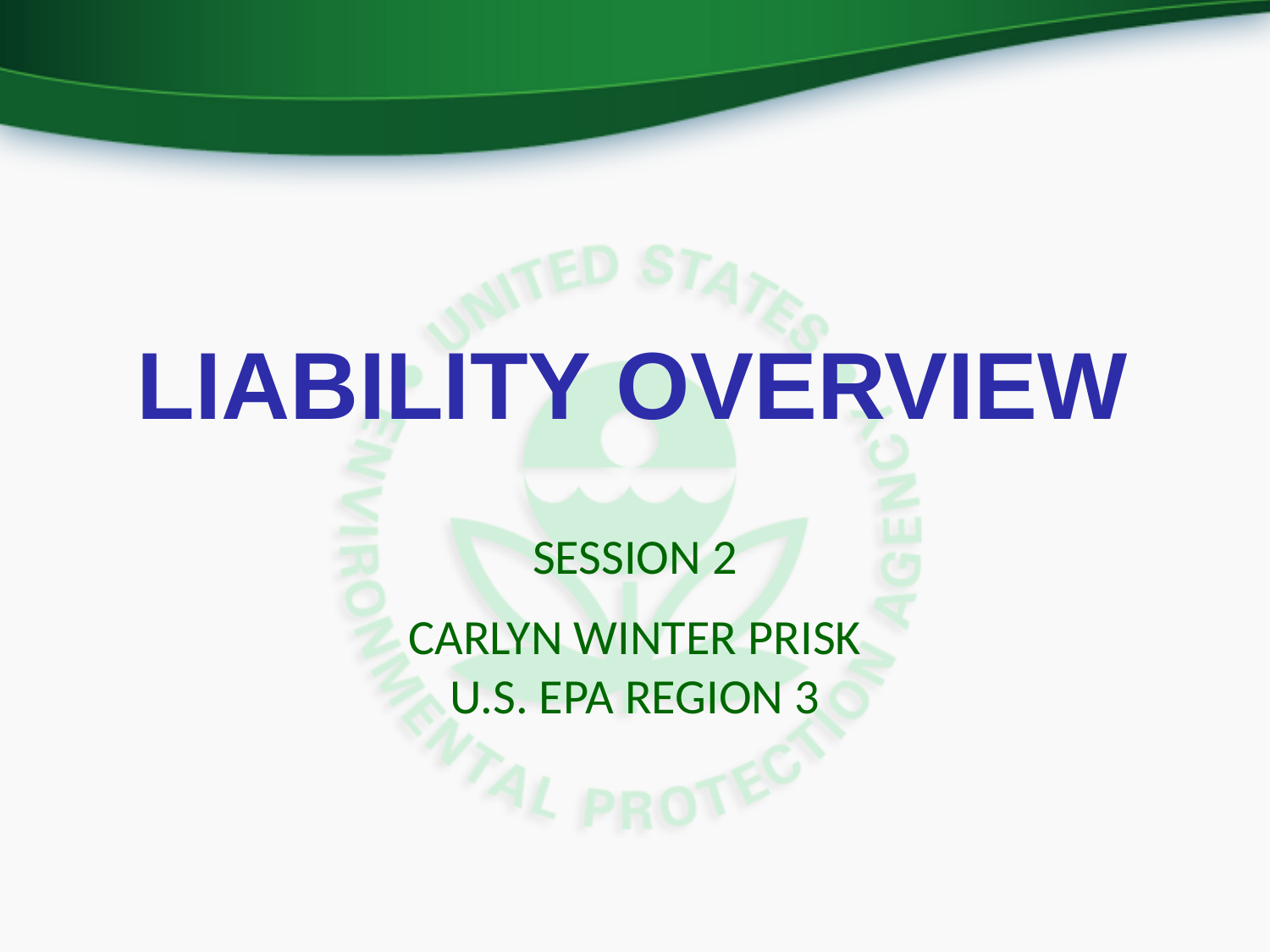

LIABILITY OVERVIEW
Session 2
Carlyn Winter Prisk
U.S. EPA Region 3